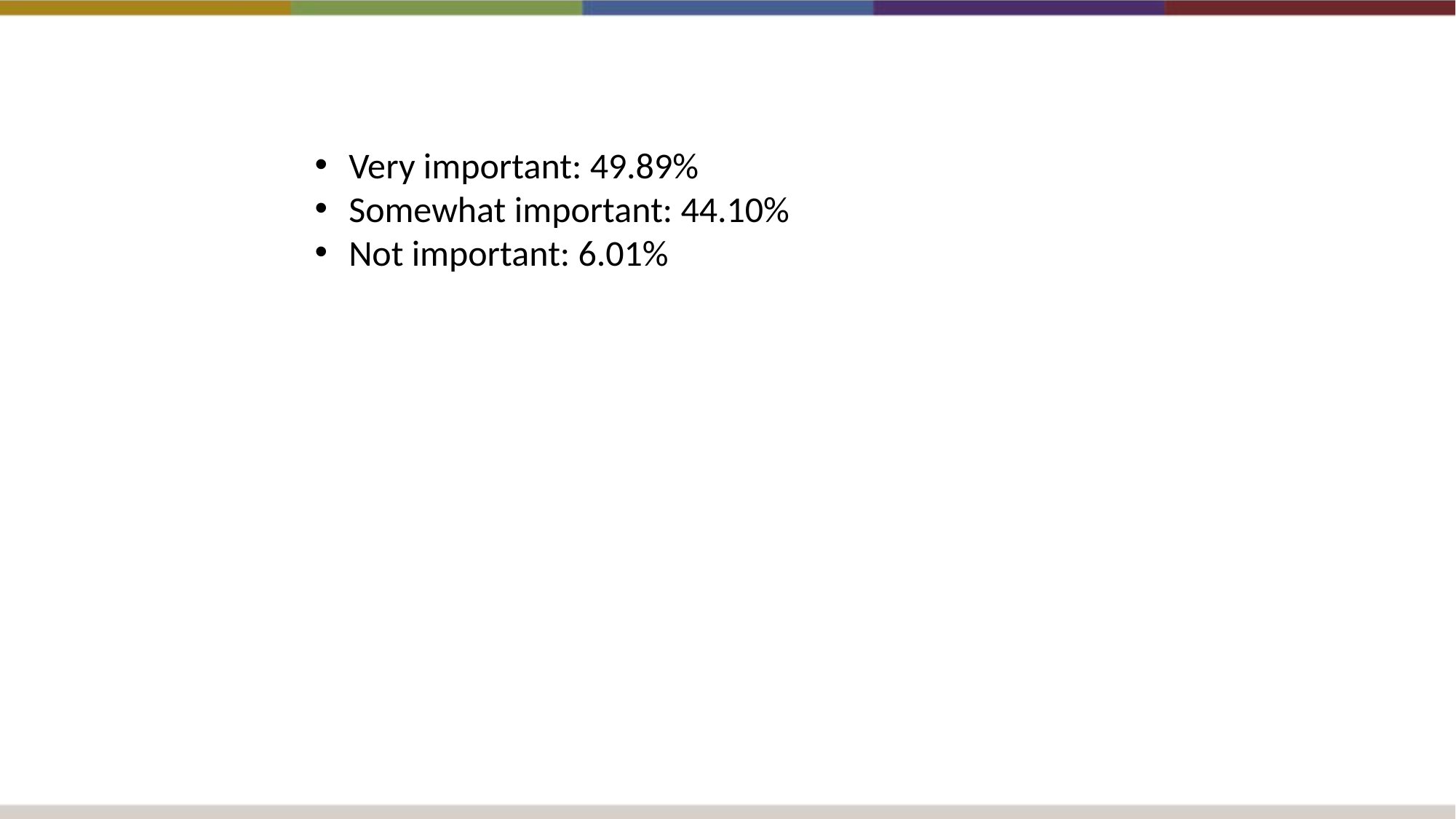

Very important: 49.89%
Somewhat important: 44.10%
Not important: 6.01%